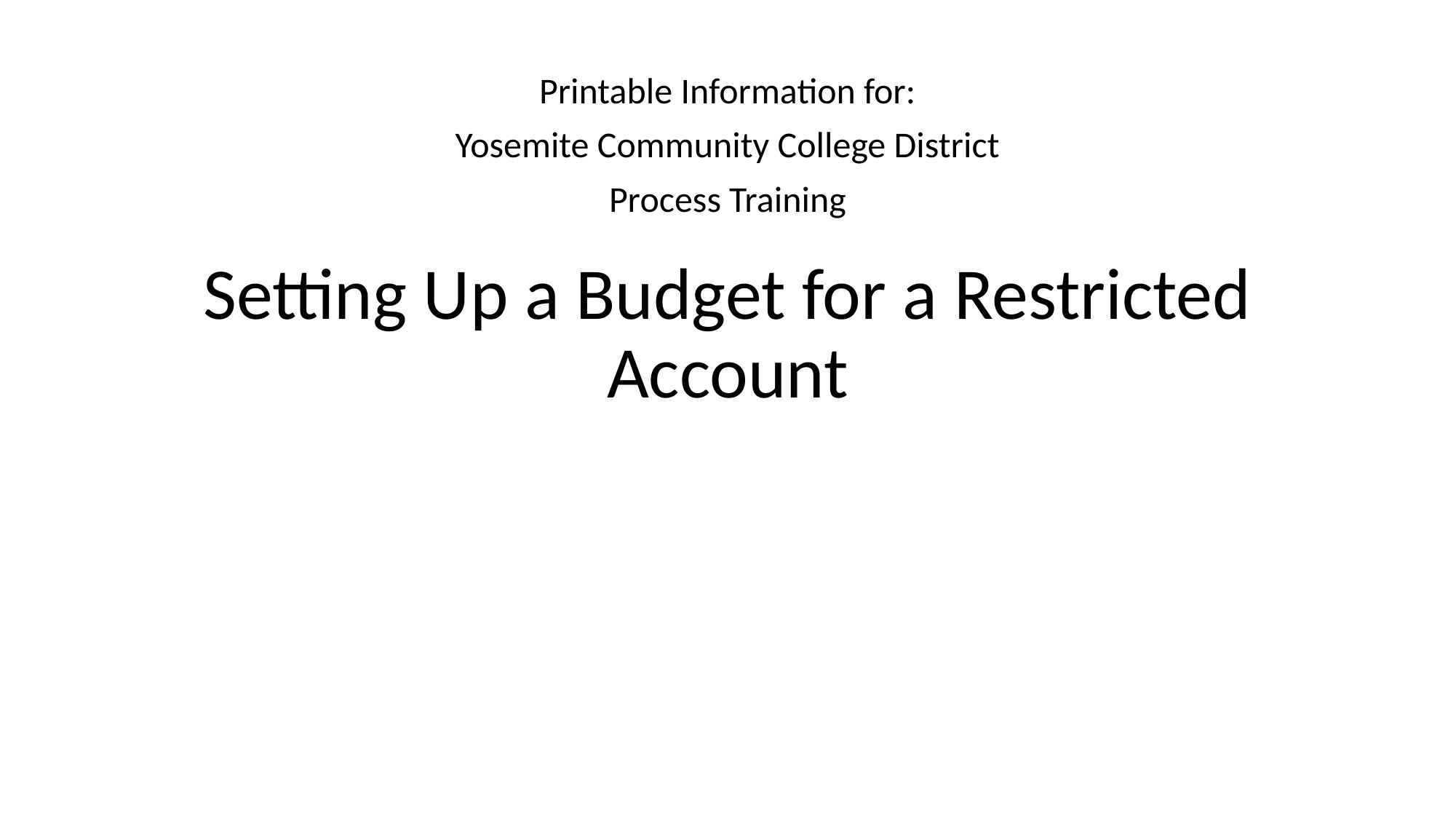

Printable Information for:
Yosemite Community College District
Process Training
# Setting Up a Budget for a Restricted Account